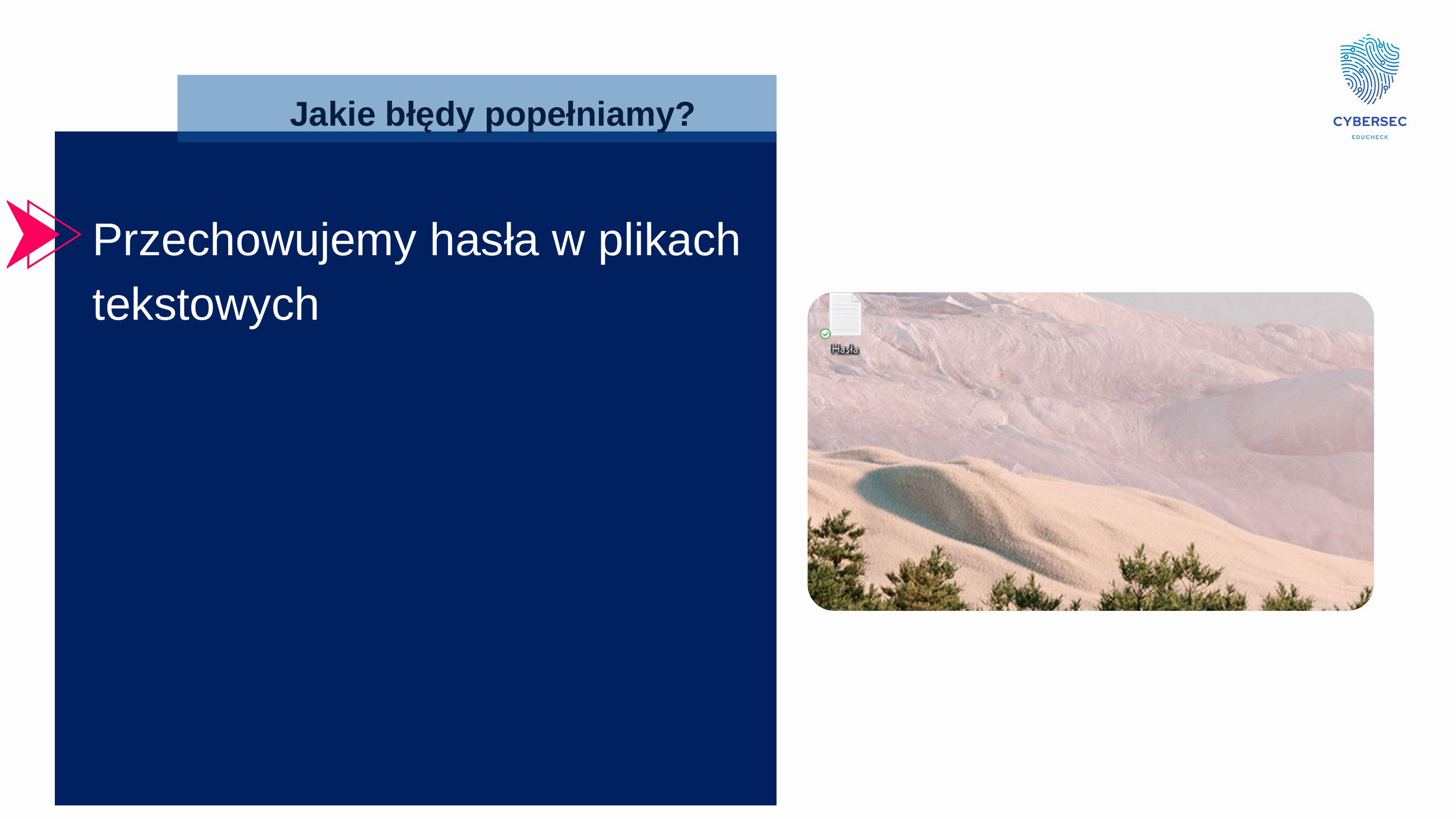

Jakie błędy popełniamy?

Przechowujemy hasła w plikach tekstowych